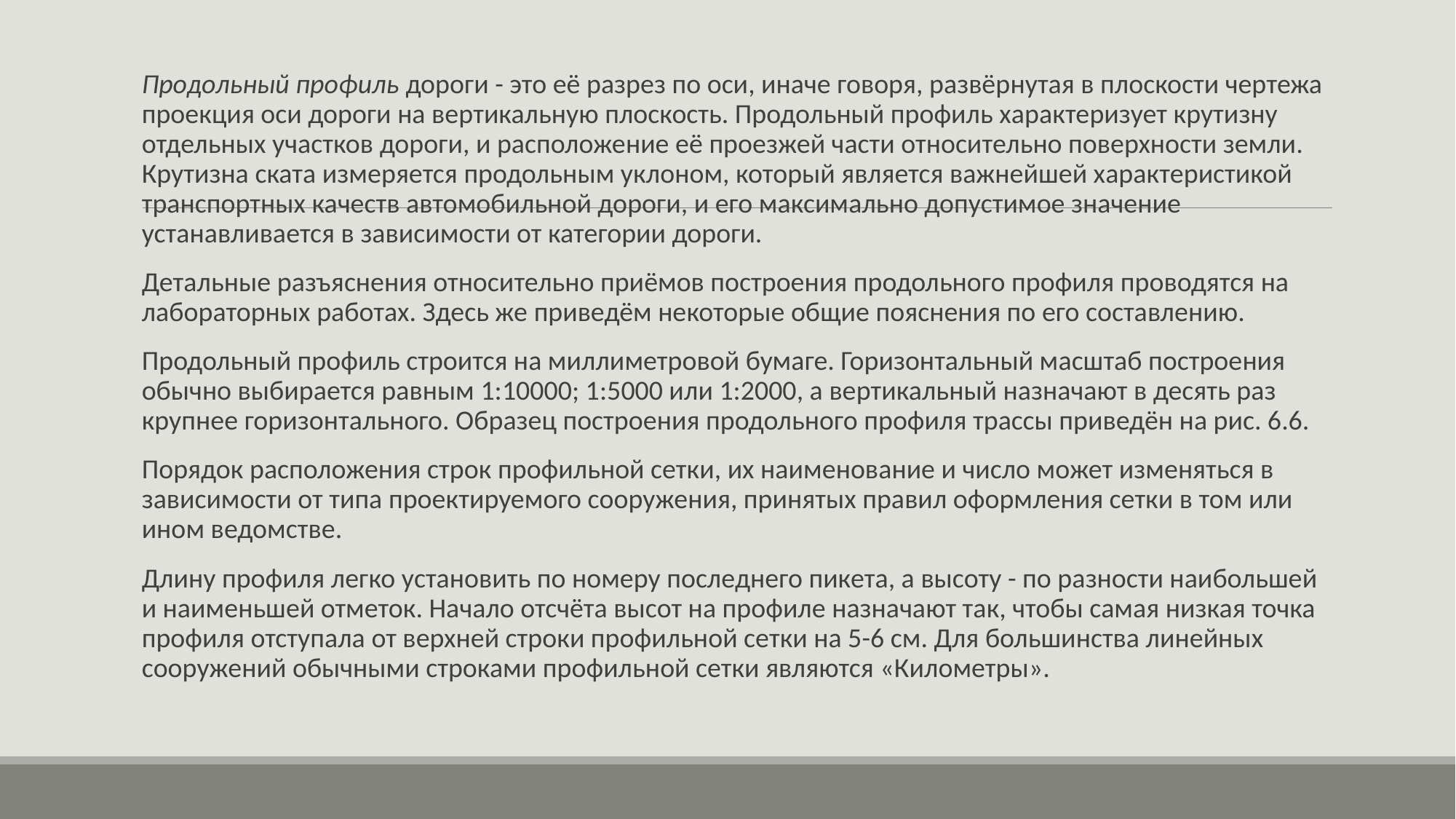

Продольный профиль дороги - это её разрез по оси, иначе говоря, развёрнутая в плоскости чертежа проекция оси дороги на вертикальную плоскость. Продольный профиль характеризует крутизну отдельных участков дороги, и расположение её проезжей части относительно поверхности земли. Крутизна ската измеряется продольным уклоном, который является важнейшей характеристикой транспортных качеств автомобильной дороги, и его максимально допустимое значение устанавливается в зависимости от категории дороги.
Детальные разъяснения относительно приёмов построения продольного профиля проводятся на лабораторных работах. Здесь же приведём некоторые общие пояснения по его составлению.
Продольный профиль строится на миллиметровой бумаге. Горизонтальный масштаб построения обычно выбирается равным 1:10000; 1:5000 или 1:2000, а вертикальный назначают в десять раз крупнее горизонтального. Образец построения продольного профиля трассы приведён на рис. 6.6.
Порядок расположения строк профильной сетки, их наименование и число может изменяться в зависимости от типа проектируемого сооружения, принятых правил оформления сетки в том или ином ведомстве.
Длину профиля легко установить по номеру последнего пикета, а высоту - по разности наибольшей и наименьшей отметок. Начало отсчёта высот на профиле назначают так, чтобы самая низкая точка профиля отступала от верхней строки профильной сетки на 5-6 см. Для большинства линейных сооружений обычными строками профильной сетки являются «Километры».